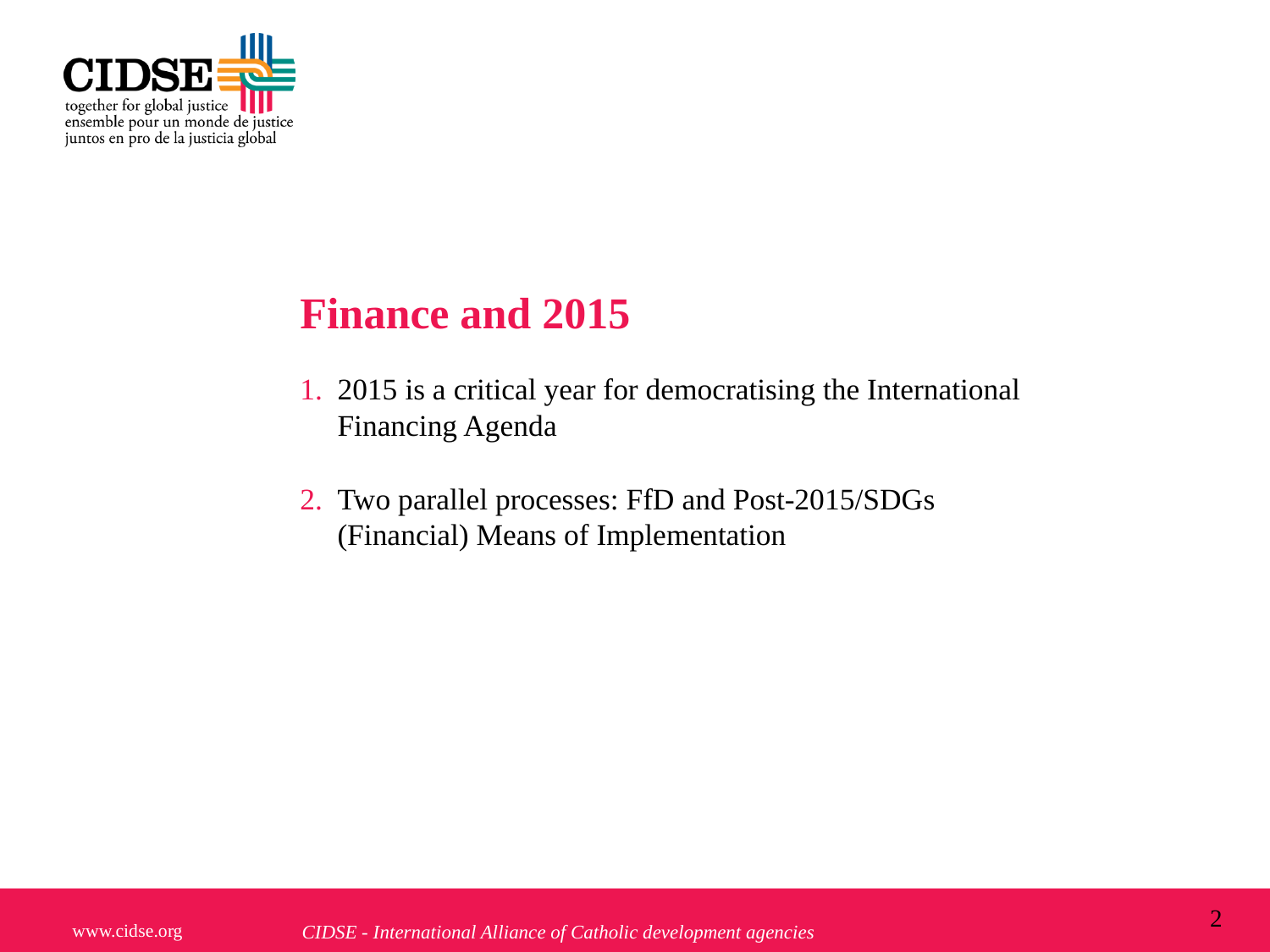

# Finance and 2015
2015 is a critical year for democratising the International Financing Agenda
Two parallel processes: FfD and Post-2015/SDGs (Financial) Means of Implementation

2